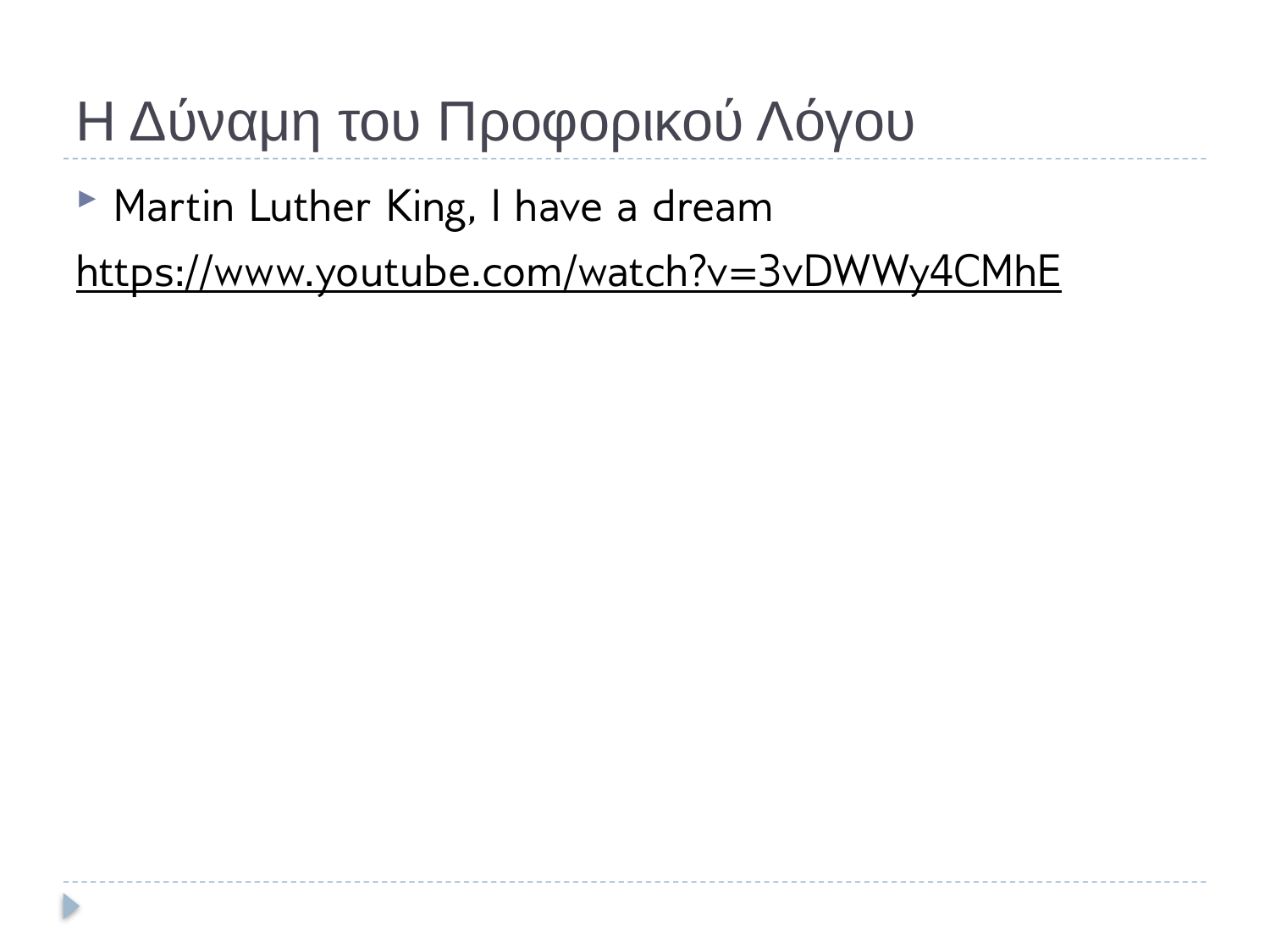

# Η Δύναμη του Προφορικού Λόγου
Martin Luther King, I have a dream
https://www.youtube.com/watch?v=3vDWWy4CMhE